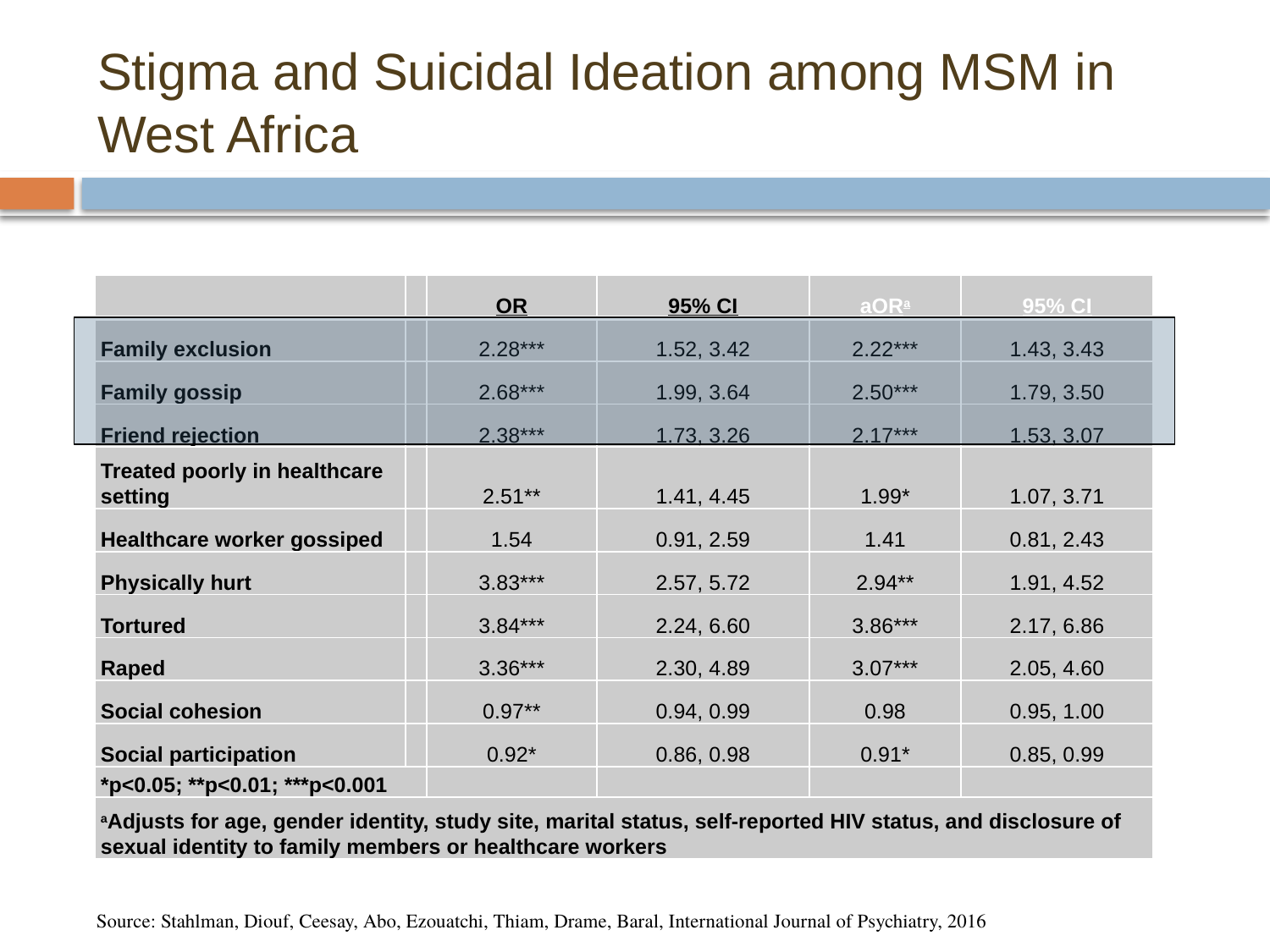

# Stigma and Suicidal Ideation among MSM in West Africa
|  |  | OR | 95% CI | aORa | 95% CI |
| --- | --- | --- | --- | --- | --- |
| Family exclusion |  | 2.28\*\*\* | 1.52, 3.42 | 2.22\*\*\* | 1.43, 3.43 |
| Family gossip |  | 2.68\*\*\* | 1.99, 3.64 | 2.50\*\*\* | 1.79, 3.50 |
| Friend rejection |  | 2.38\*\*\* | 1.73, 3.26 | 2.17\*\*\* | 1.53, 3.07 |
| Treated poorly in healthcare setting |  | 2.51\*\* | 1.41, 4.45 | 1.99\* | 1.07, 3.71 |
| Healthcare worker gossiped |  | 1.54 | 0.91, 2.59 | 1.41 | 0.81, 2.43 |
| Physically hurt |  | 3.83\*\*\* | 2.57, 5.72 | 2.94\*\* | 1.91, 4.52 |
| Tortured |  | 3.84\*\*\* | 2.24, 6.60 | 3.86\*\*\* | 2.17, 6.86 |
| Raped |  | 3.36\*\*\* | 2.30, 4.89 | 3.07\*\*\* | 2.05, 4.60 |
| Social cohesion |  | 0.97\*\* | 0.94, 0.99 | 0.98 | 0.95, 1.00 |
| Social participation |  | 0.92\* | 0.86, 0.98 | 0.91\* | 0.85, 0.99 |
| \*p<0.05; \*\*p<0.01; \*\*\*p<0.001 |  |  |  |  |  |
| aAdjusts for age, gender identity, study site, marital status, self-reported HIV status, and disclosure of sexual identity to family members or healthcare workers |  |  |  |  |  |

Source: Stahlman, Diouf, Ceesay, Abo, Ezouatchi, Thiam, Drame, Baral, International Journal of Psychiatry, 2016